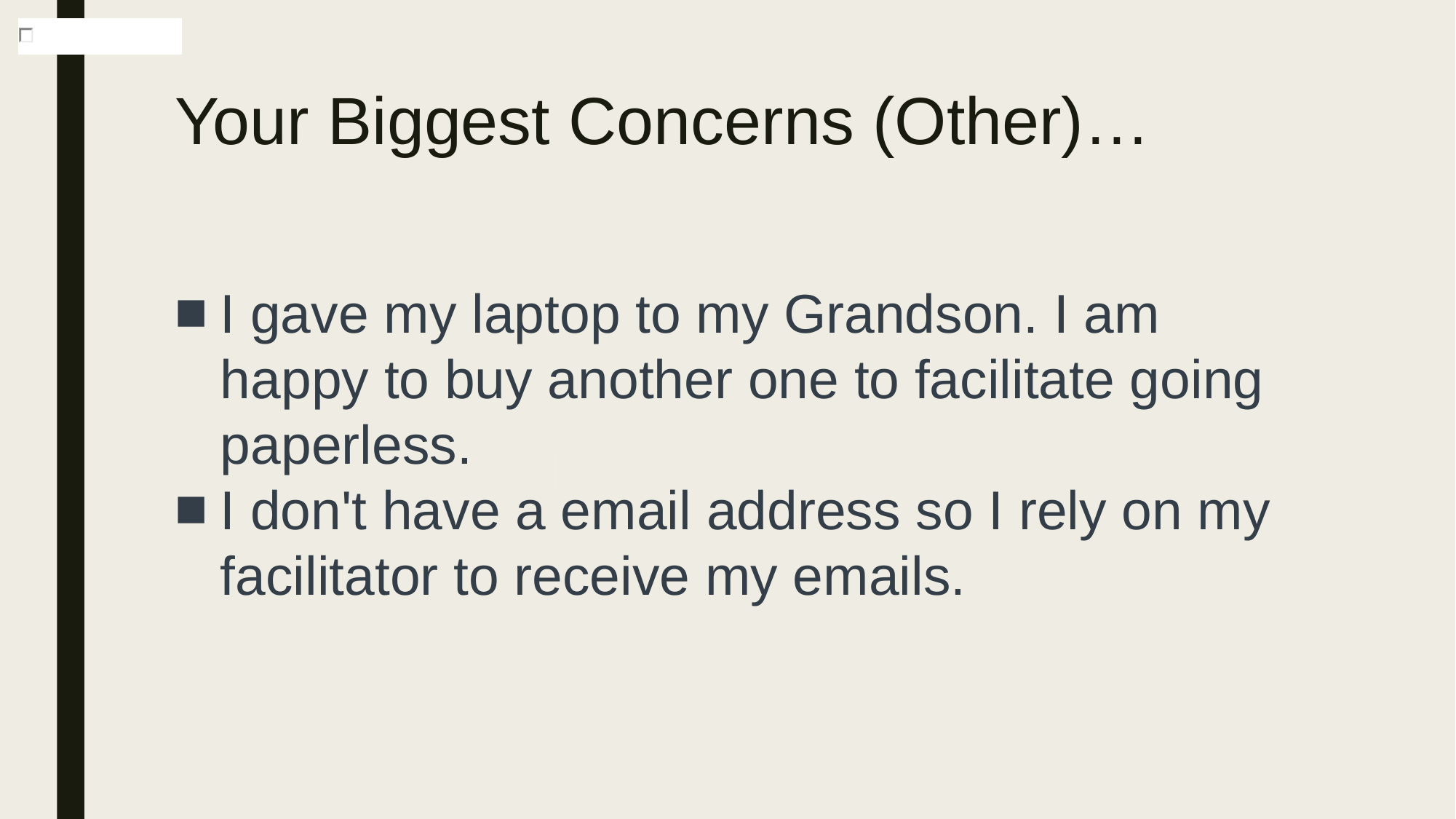

# Your Biggest Concerns (Other)…
I gave my laptop to my Grandson. I am happy to buy another one to facilitate going paperless.
I don't have a email address so I rely on my facilitator to receive my emails.